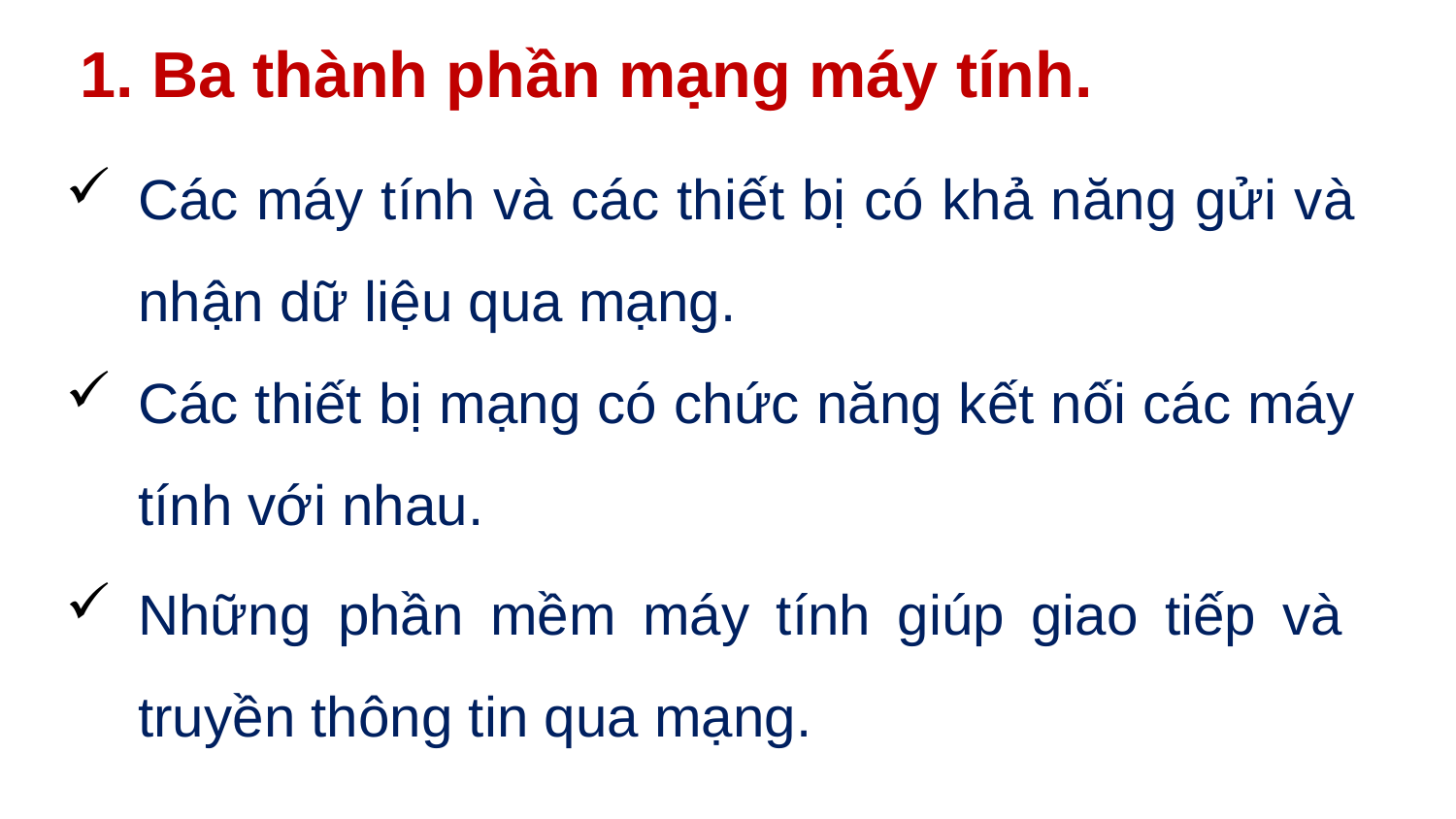

1. Ba thành phần mạng máy tính.
Các máy tính và các thiết bị có khả năng gửi và nhận dữ liệu qua mạng.
Các thiết bị mạng có chức năng kết nối các máy tính với nhau.
Những phần mềm máy tính giúp giao tiếp và truyền thông tin qua mạng.